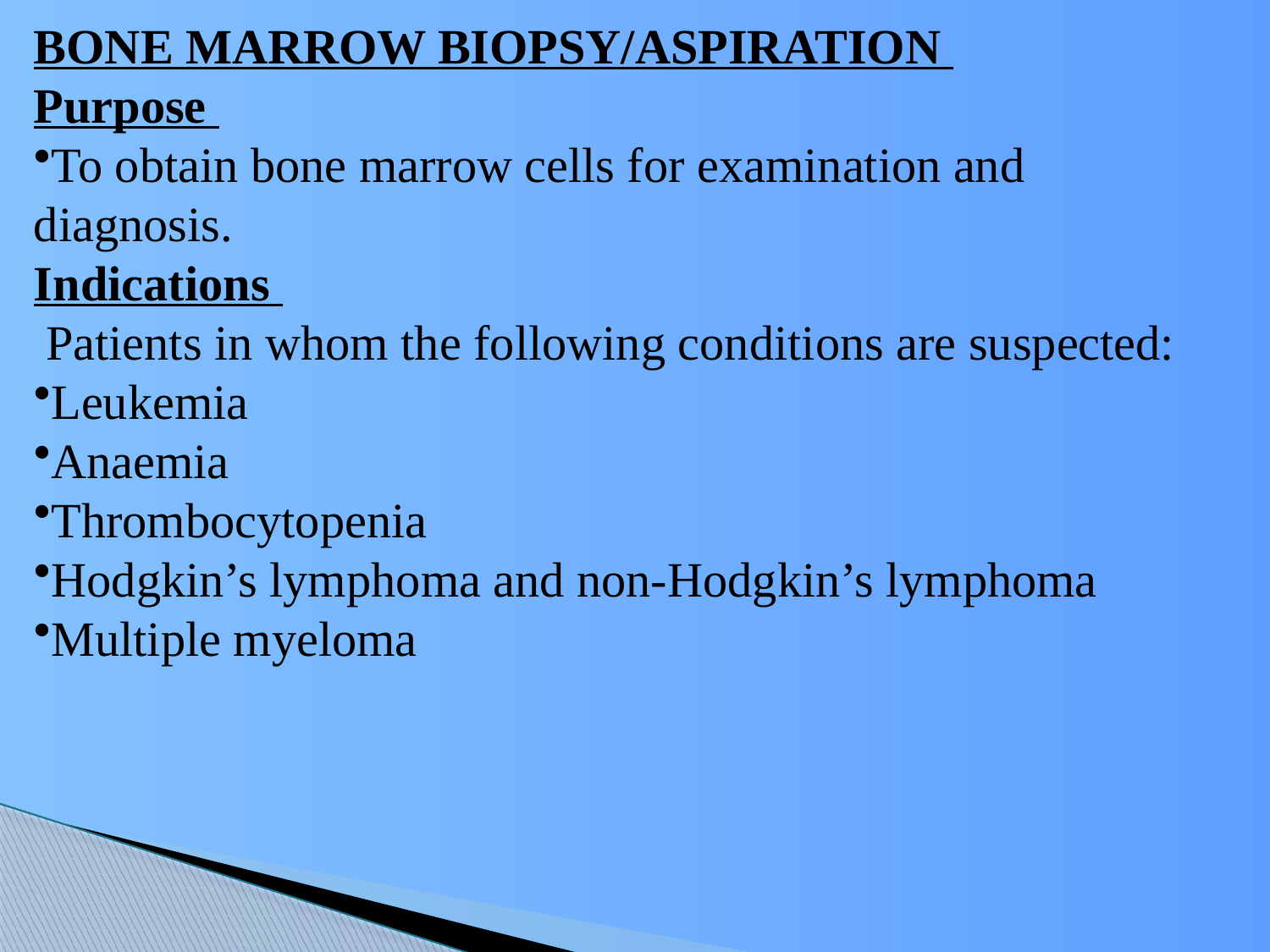

BONE MARROW BIOPSY/ASPIRATION
Purpose
To obtain bone marrow cells for examination and diagnosis.
Indications
 Patients in whom the following conditions are suspected:
Leukemia
Anaemia
Thrombocytopenia
Hodgkin’s lymphoma and non-Hodgkin’s lymphoma
Multiple myeloma